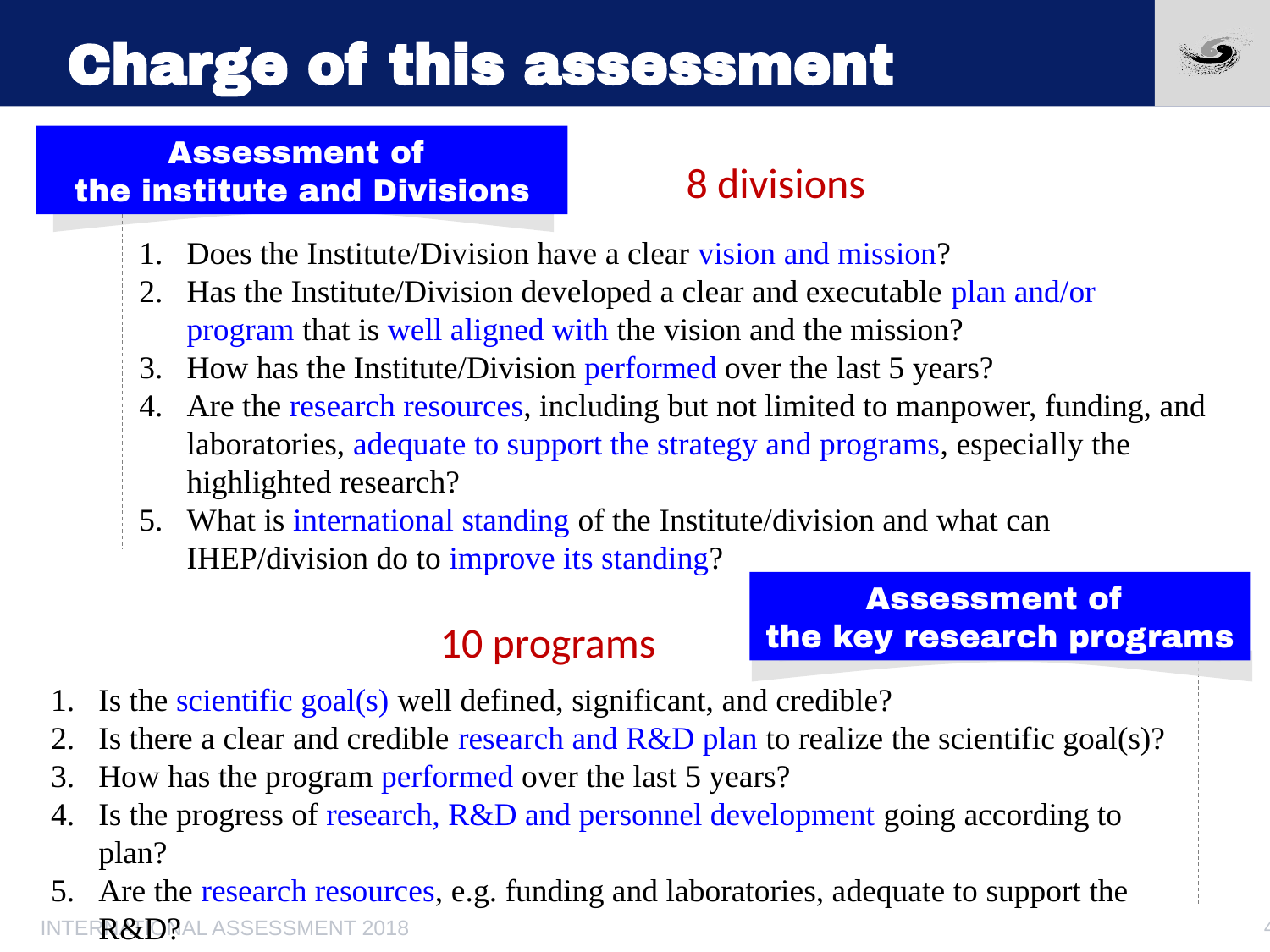

# Charge of this assessment
Assessment of
the institute and Divisions
8 divisions

Does the Institute/Division have a clear vision and mission?
Has the Institute/Division developed a clear and executable plan and/or program that is well aligned with the vision and the mission?
How has the Institute/Division performed over the last 5 years?
Are the research resources, including but not limited to manpower, funding, and laboratories, adequate to support the strategy and programs, especially the highlighted research?
What is international standing of the Institute/division and what can IHEP/division do to improve its standing?
Assessment of
the key research programs
10 programs

Is the scientific goal(s) well defined, significant, and credible?
Is there a clear and credible research and R&D plan to realize the scientific goal(s)?
How has the program performed over the last 5 years?
Is the progress of research, R&D and personnel development going according to plan?
Are the research resources, e.g. funding and laboratories, adequate to support the R&D?